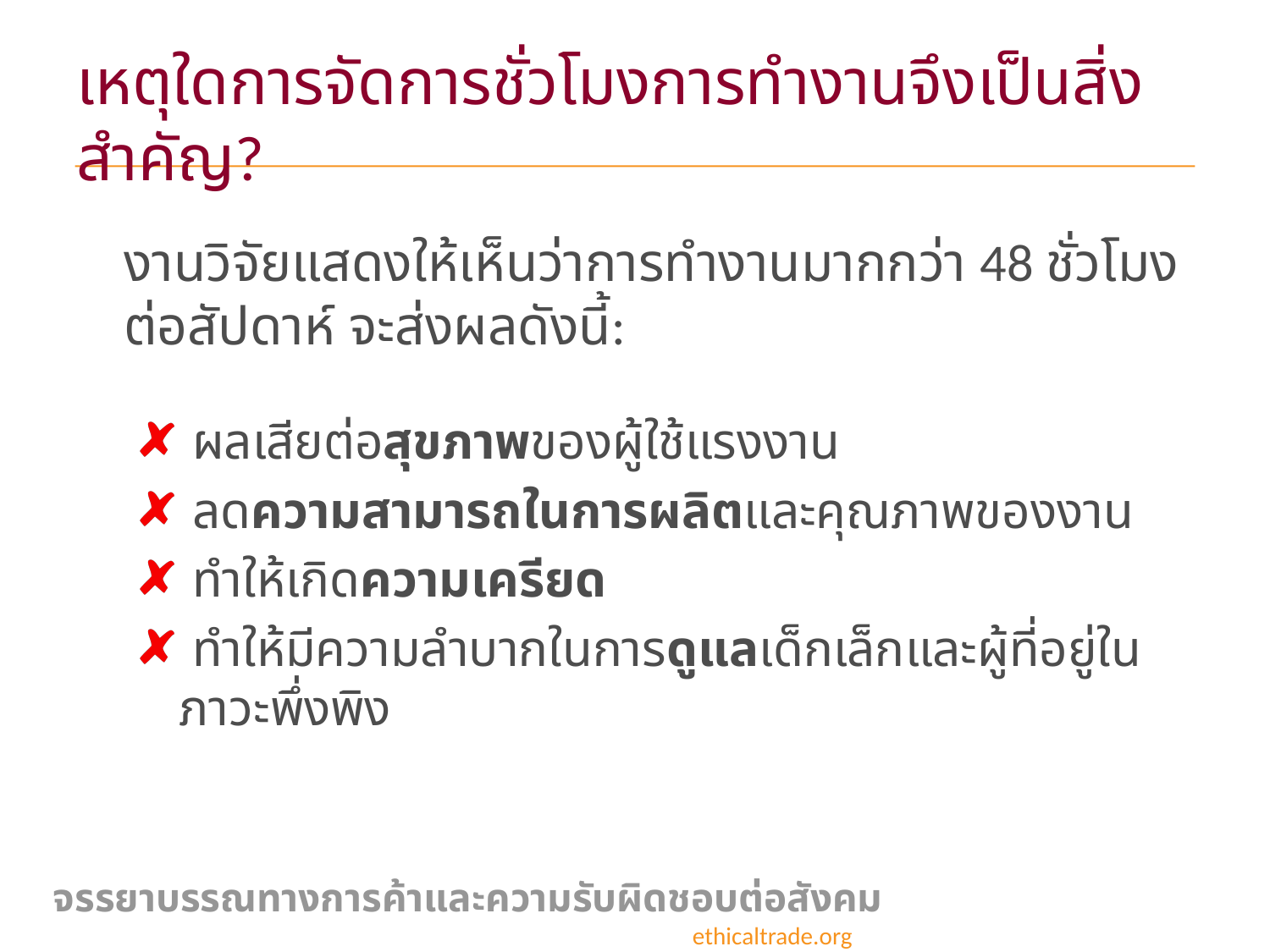

# เหตุใดการจัดการชั่วโมงการทำงานจึงเป็นสิ่งสำคัญ?
งานวิจัยแสดงให้เห็นว่าการทำงานมากกว่า 48 ชั่วโมงต่อสัปดาห์ จะส่งผลดังนี้:

 ผลเสียต่อสุขภาพของผู้ใช้แรงงาน
 ลดความสามารถในการผลิตและคุณภาพของงาน
 ทำให้เกิดความเครียด
 ทำให้มีความลำบากในการดูแลเด็กเล็กและผู้ที่อยู่ในภาวะพึ่งพิง

  จรรยาบรรณทางการค้าและความรับผิดชอบต่อสังคม
                                                                                                                       ethicaltrade.org